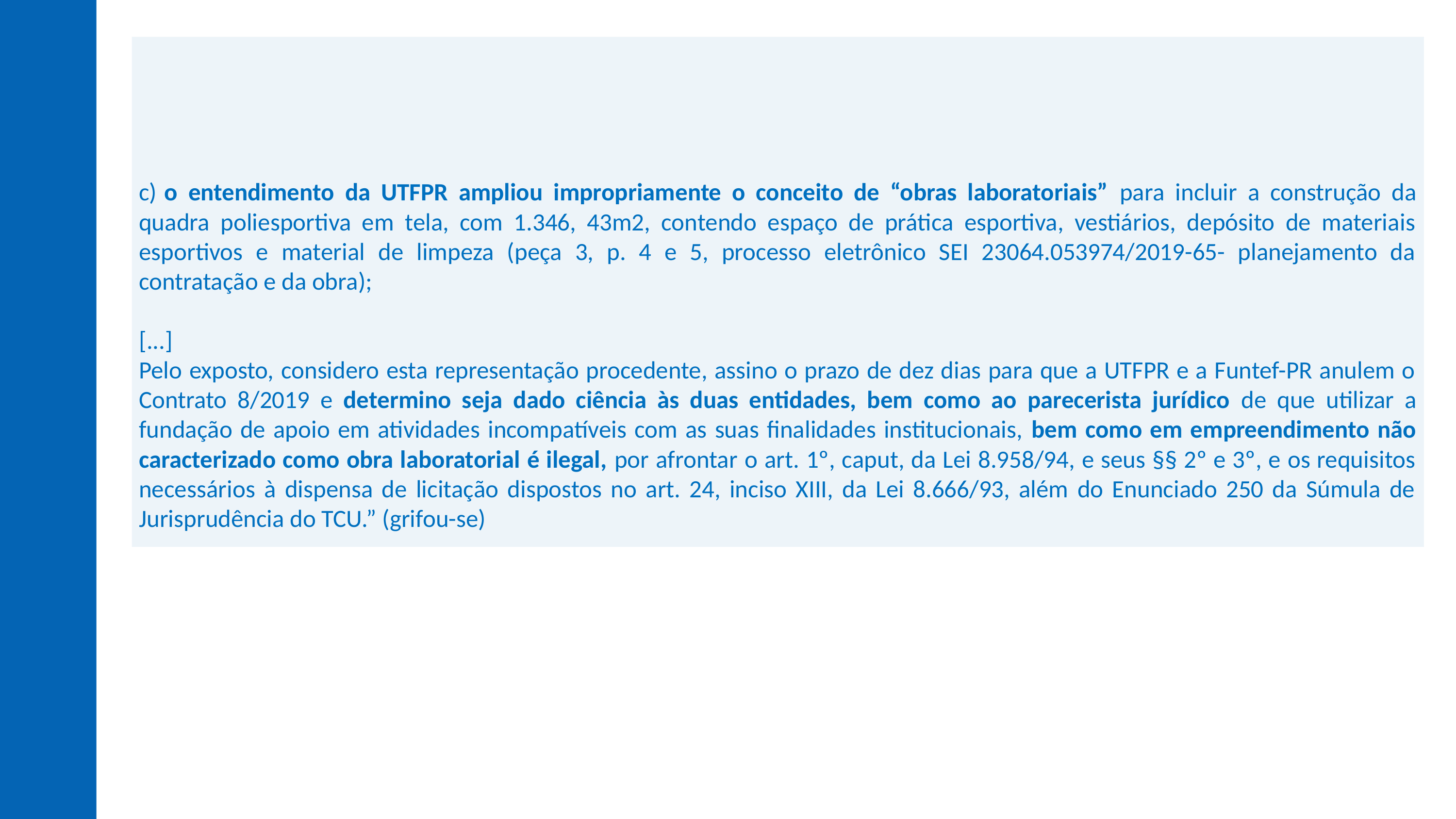

c)	o entendimento da UTFPR ampliou impropriamente o conceito de “obras laboratoriais” para incluir a construção da quadra poliesportiva em tela, com 1.346, 43m2, contendo espaço de prática esportiva, vestiários, depósito de materiais esportivos e material de limpeza (peça 3, p. 4 e 5, processo eletrônico SEI 23064.053974/2019-65- planejamento da contratação e da obra);

[...]
Pelo exposto, considero esta representação procedente, assino o prazo de dez dias para que a UTFPR e a Funtef-PR anulem o Contrato 8/2019 e determino seja dado ciência às duas entidades, bem como ao parecerista jurídico de que utilizar a fundação de apoio em atividades incompatíveis com as suas finalidades institucionais, bem como em empreendimento não caracterizado como obra laboratorial é ilegal, por afrontar o art. 1º, caput, da Lei 8.958/94, e seus §§ 2º e 3º, e os requisitos necessários à dispensa de licitação dispostos no art. 24, inciso XIII, da Lei 8.666/93, além do Enunciado 250 da Súmula de Jurisprudência do TCU.” (grifou-se)